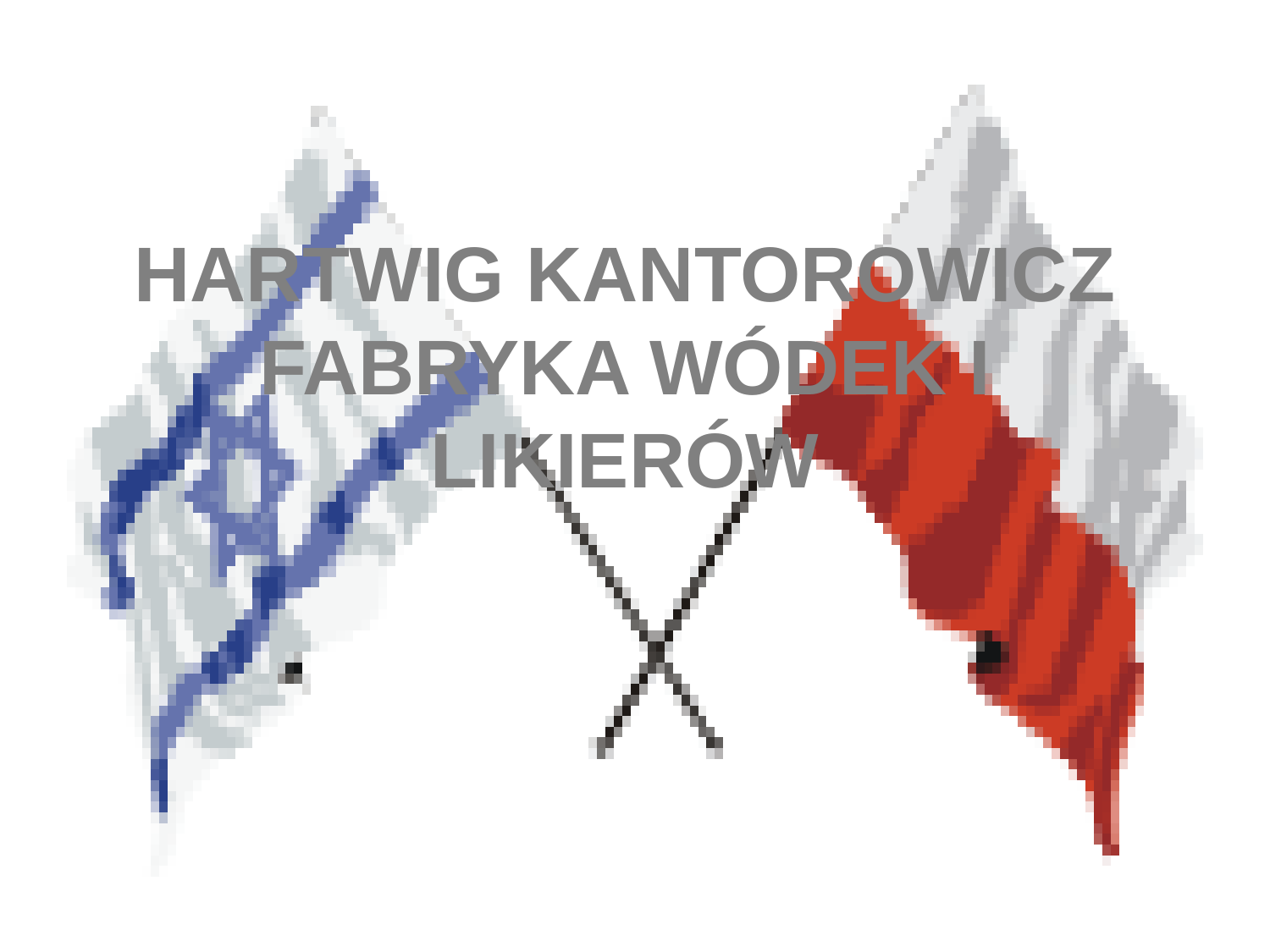

HARTWIG KANTOROWICZ
FABRYKA WÓDEK I LIKIERÓW
#